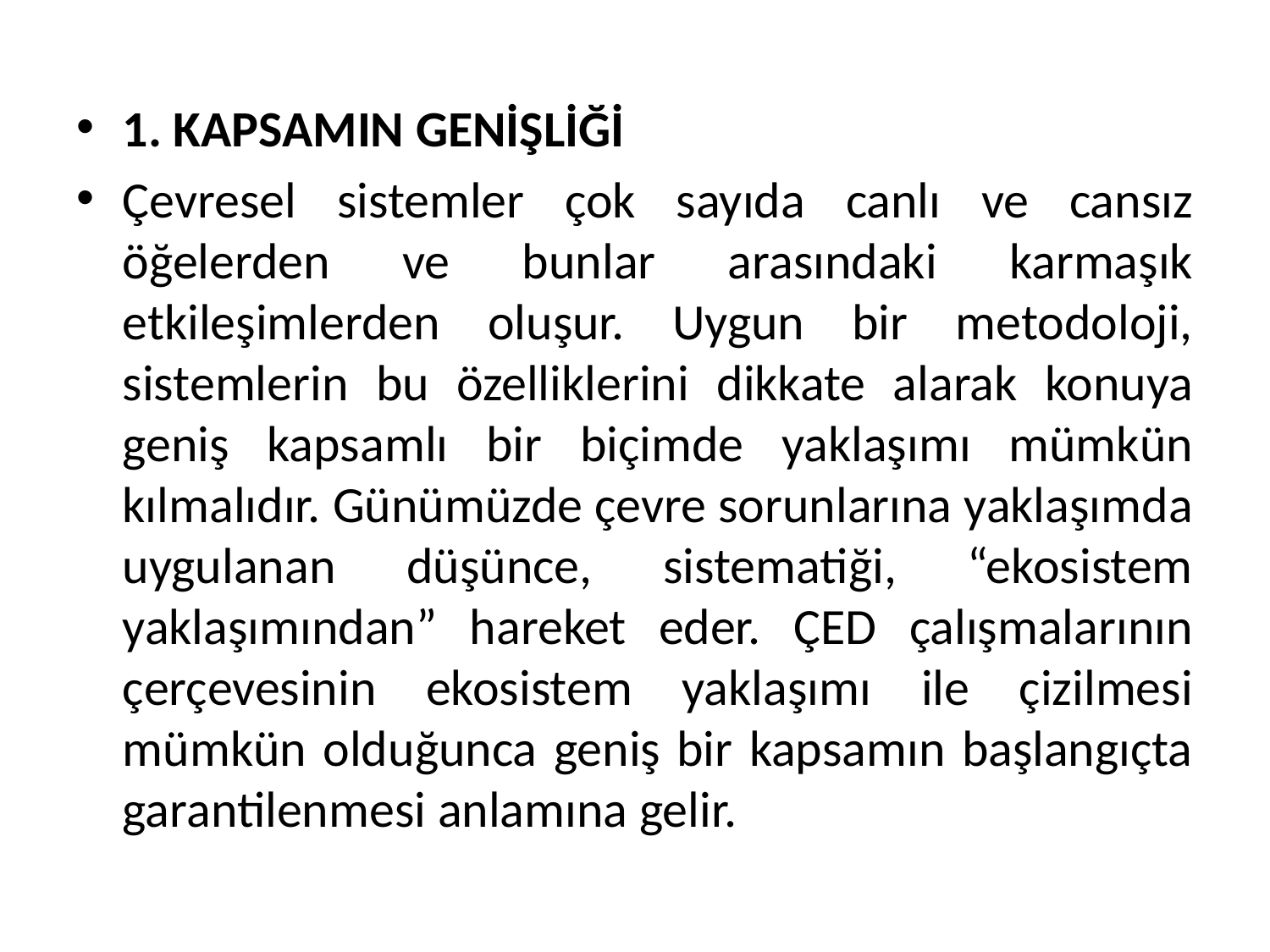

1. KAPSAMIN GENİŞLİĞİ
Çevresel sistemler çok sayıda canlı ve cansız öğelerden ve bunlar arasındaki karmaşık etkileşimlerden oluşur. Uygun bir metodoloji, sistemlerin bu özelliklerini dikkate alarak konuya geniş kapsamlı bir biçimde yaklaşımı mümkün kılmalıdır. Günümüzde çevre sorunlarına yaklaşımda uygulanan düşünce, sistematiği, “ekosistem yaklaşımından” hareket eder. ÇED çalışmalarının çerçevesinin ekosistem yaklaşımı ile çizilmesi mümkün olduğunca geniş bir kapsamın başlangıçta garantilenmesi anlamına gelir.